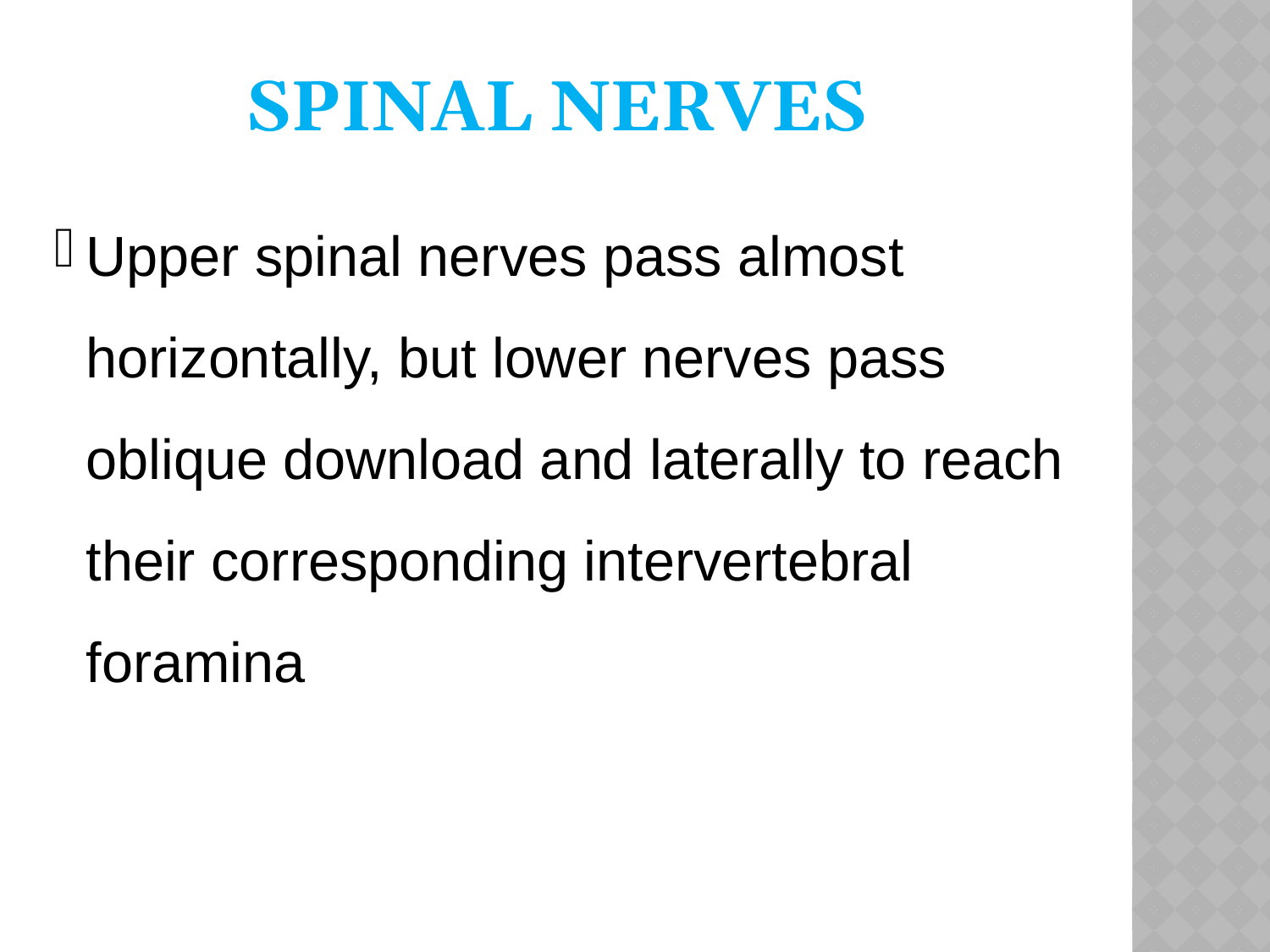

SPINAL NERVES
Upper spinal nerves pass almost horizontally, but lower nerves pass oblique download and laterally to reach their corresponding intervertebral foramina